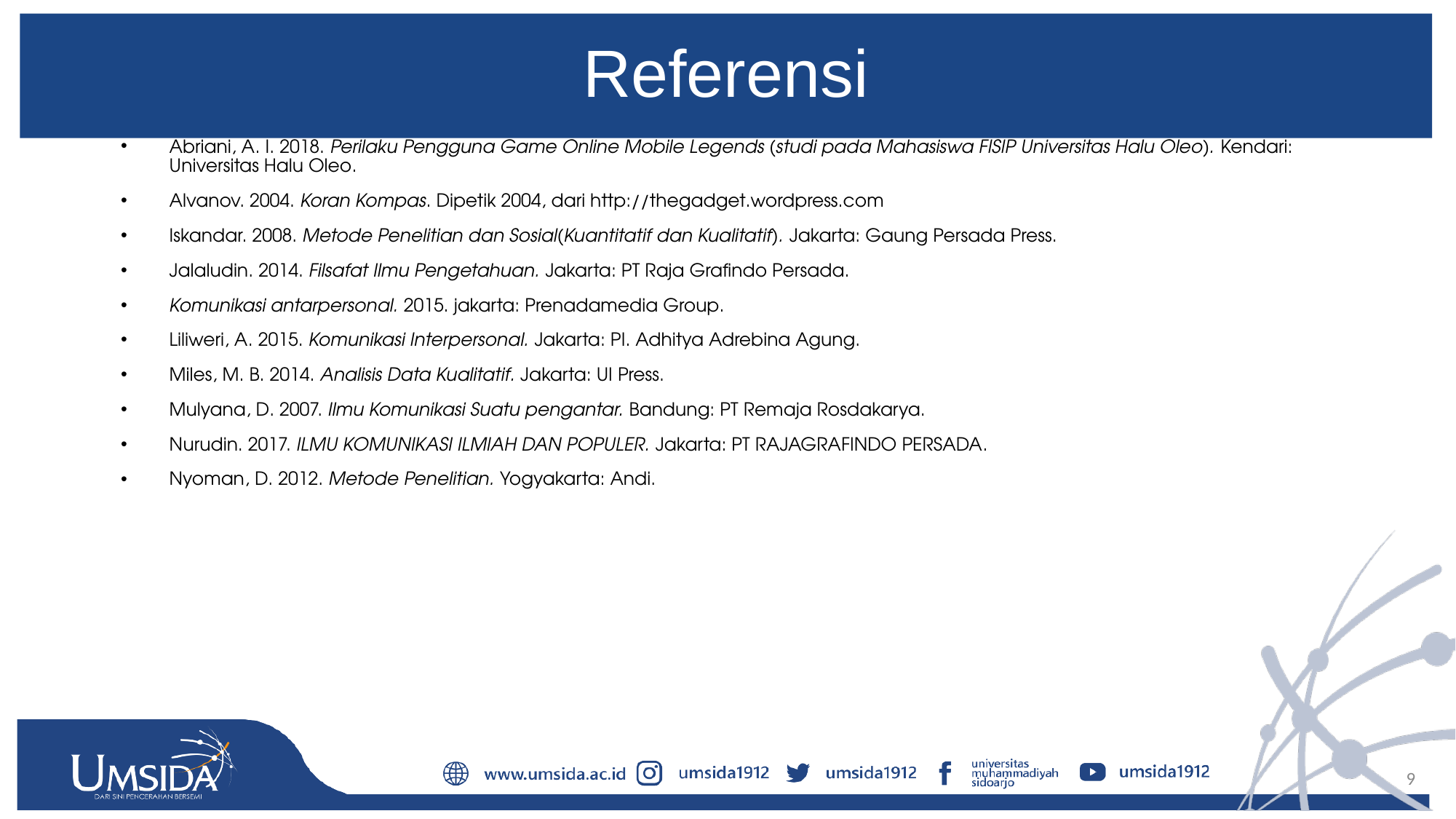

# Referensi
Abriani, A. I. 2018. Perilaku Pengguna Game Online Mobile Legends (studi pada Mahasiswa FISIP Universitas Halu Oleo). Kendari: Universitas Halu Oleo.
Alvanov. 2004. Koran Kompas. Dipetik 2004, dari http://thegadget.wordpress.com
Iskandar. 2008. Metode Penelitian dan Sosial(Kuantitatif dan Kualitatif). Jakarta: Gaung Persada Press.
Jalaludin. 2014. Filsafat Ilmu Pengetahuan. Jakarta: PT Raja Grafindo Persada.
Komunikasi antarpersonal. 2015. jakarta: Prenadamedia Group.
Liliweri, A. 2015. Komunikasi Interpersonal. Jakarta: PI. Adhitya Adrebina Agung.
Miles, M. B. 2014. Analisis Data Kualitatif. Jakarta: UI Press.
Mulyana, D. 2007. Ilmu Komunikasi Suatu pengantar. Bandung: PT Remaja Rosdakarya.
Nurudin. 2017. ILMU KOMUNIKASI ILMIAH DAN POPULER. Jakarta: PT RAJAGRAFINDO PERSADA.
Nyoman, D. 2012. Metode Penelitian. Yogyakarta: Andi.